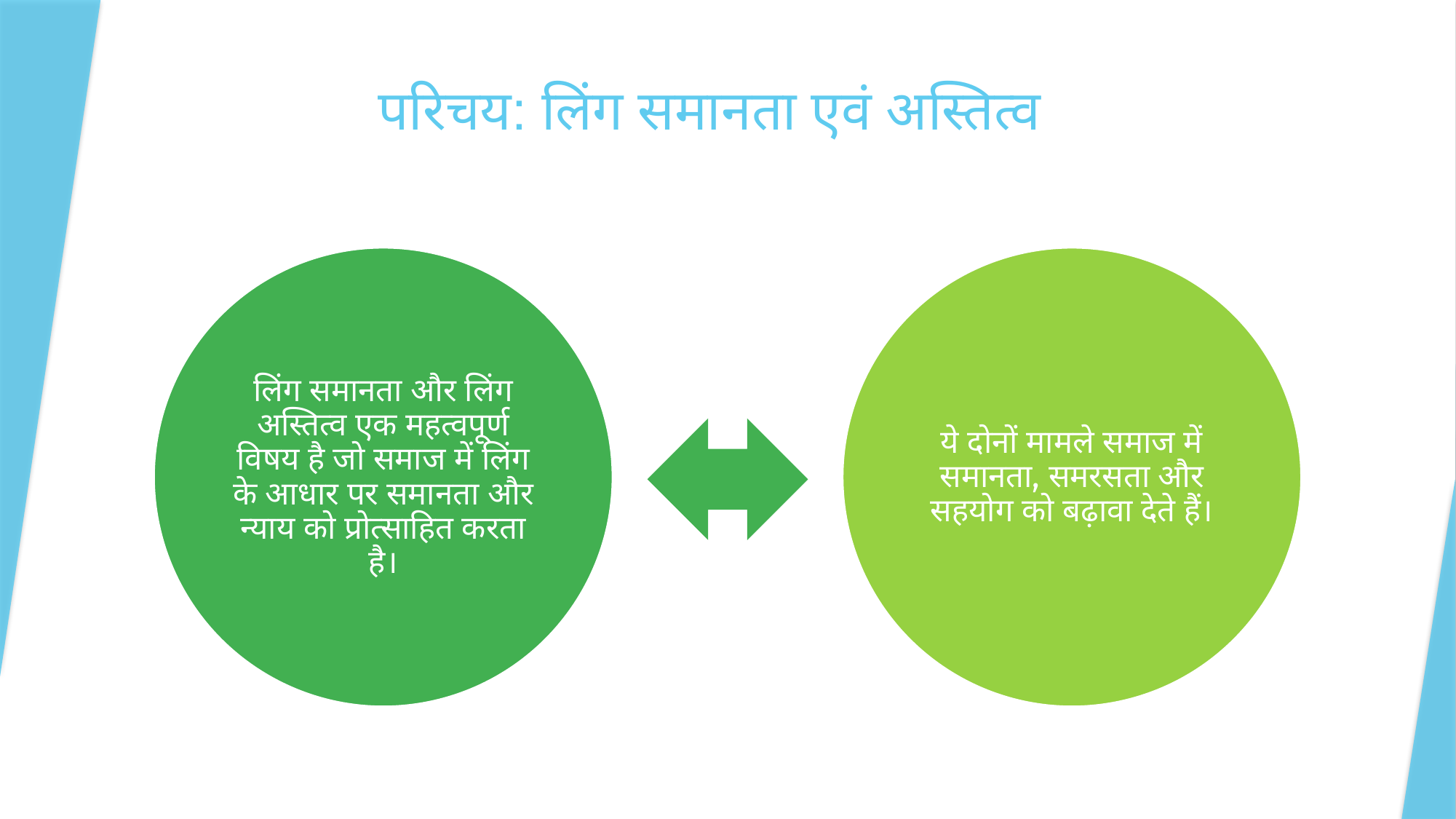

# परिचय: लिंग समानता एवं अस्तित्व
लिंग समानता और लिंग अस्तित्व एक महत्वपूर्ण विषय है जो समाज में लिंग के आधार पर समानता और न्याय को प्रोत्साहित करता है।
ये दोनों मामले समाज में समानता, समरसता और सहयोग को बढ़ावा देते हैं।